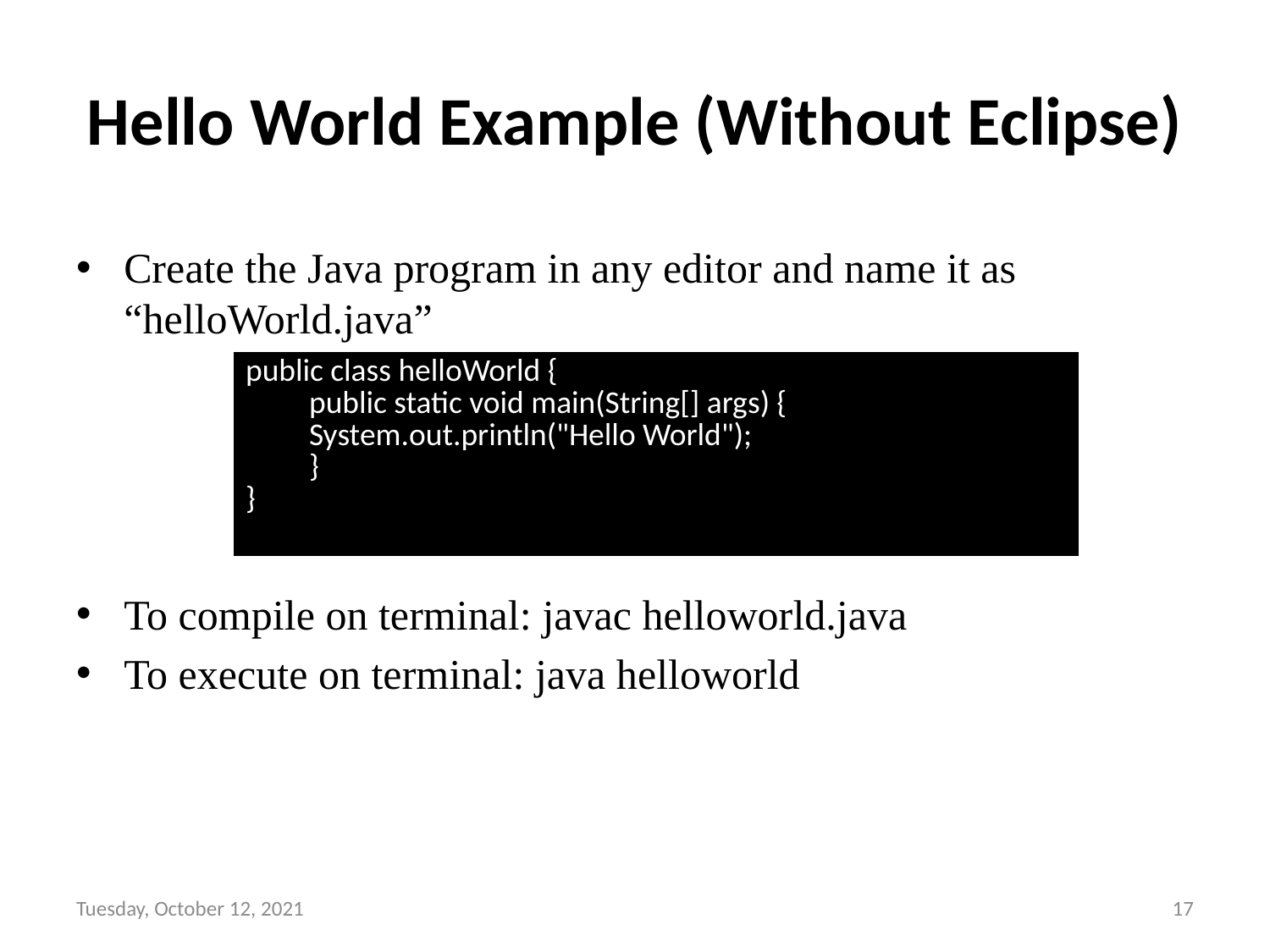

# Hello World Example (Without Eclipse)
Create the Java program in any editor and name it as “helloWorld.java”

To compile on terminal: javac helloworld.java
To execute on terminal: java helloworld
| public class helloWorld { public static void main(String[] args) { System.out.println("Hello World"); } } |
| --- |
Tuesday, October 12, 2021
17